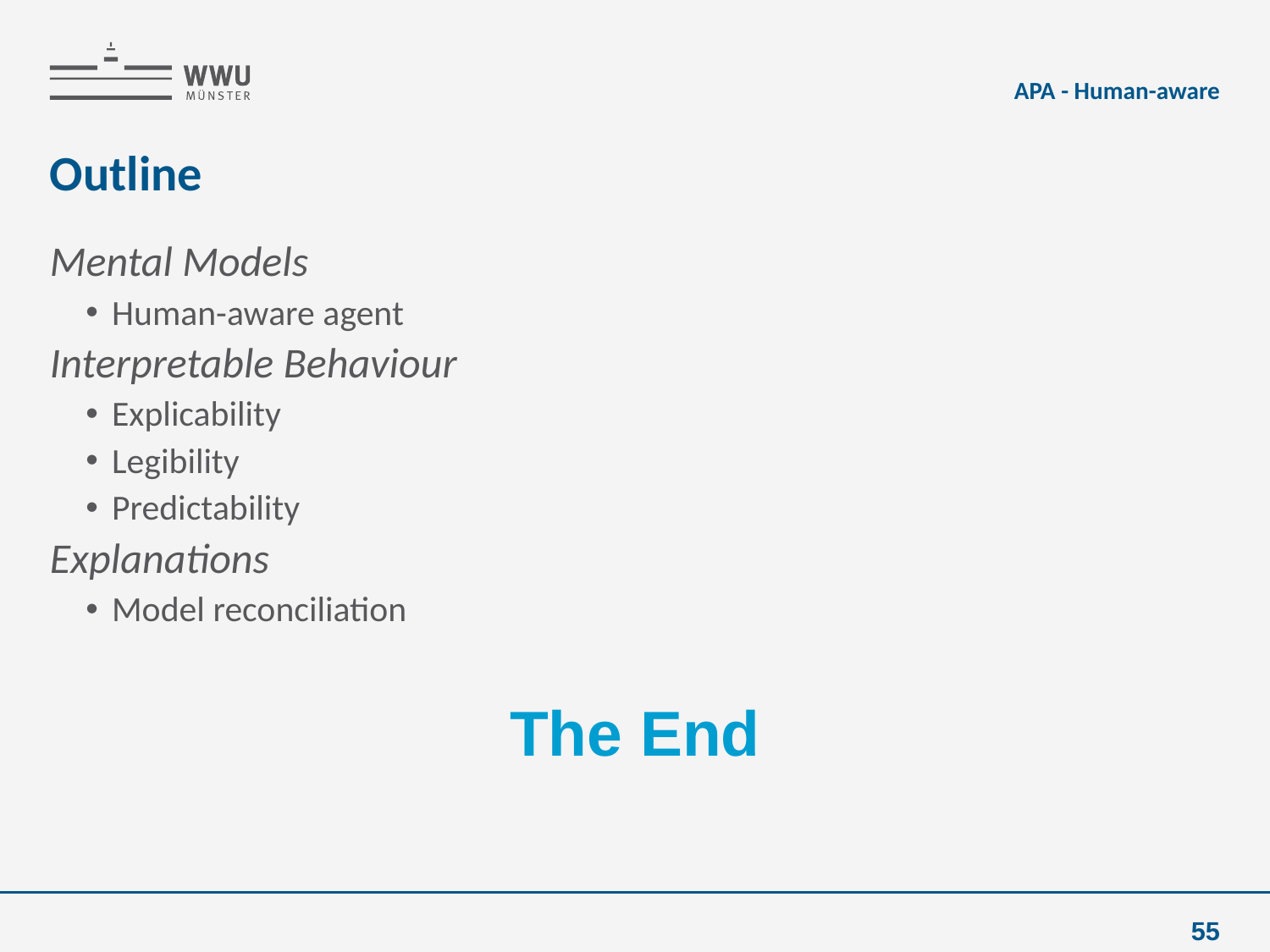

APA - Human-aware
# Outline
Mental Models
Human-aware agent
Interpretable Behaviour
Explicability
Legibility
Predictability
Explanations
Model reconciliation

The End
55